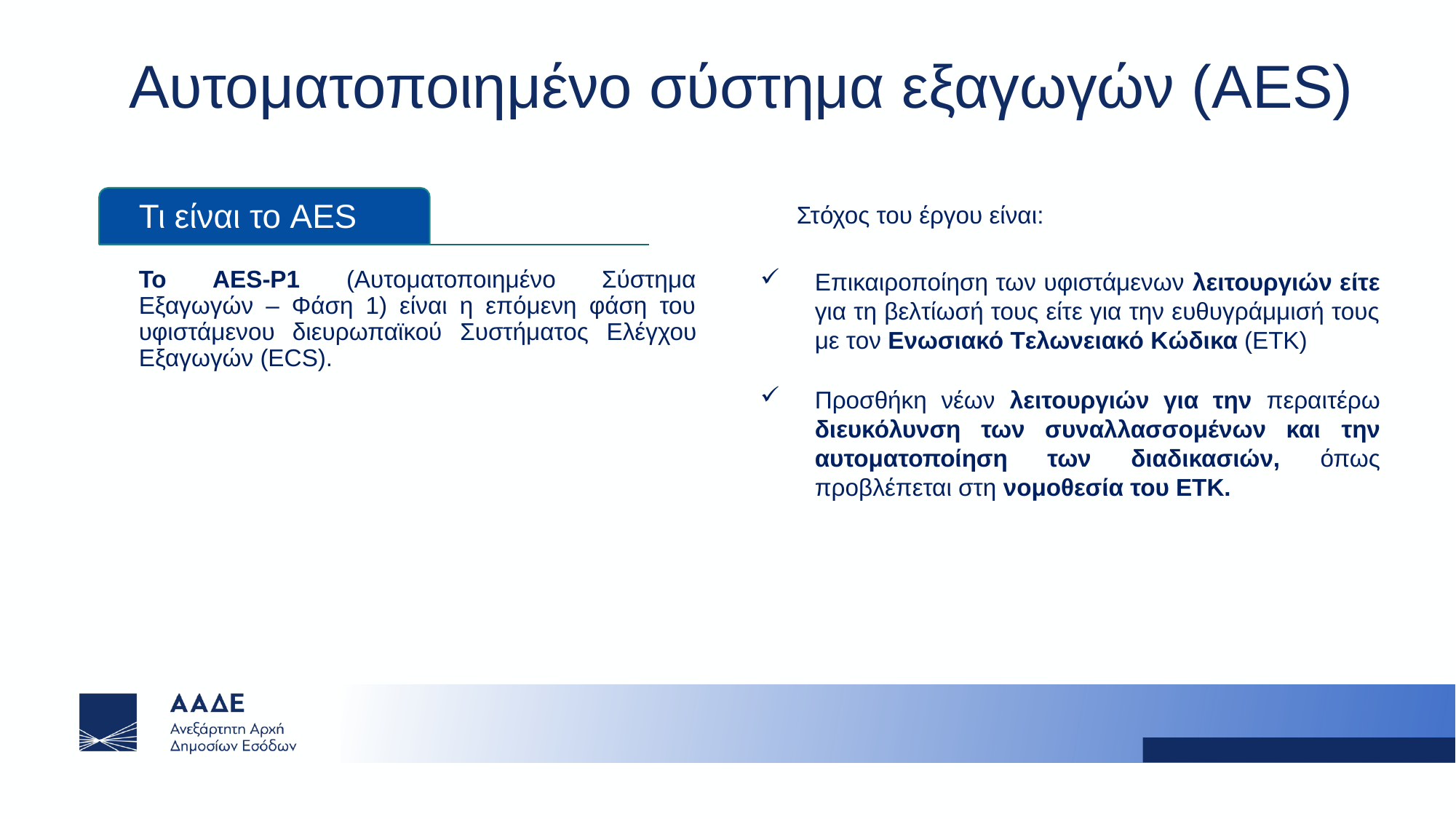

# Αυτοματοποιημένο σύστημα εξαγωγών (AES)

Στόχος του έργου είναι:

Τι είναι το AES
Το AES-P1 (Αυτοματοποιημένο Σύστημα Εξαγωγών – Φάση 1) είναι η επόμενη φάση του υφιστάμενου διευρωπαϊκού Συστήματος Ελέγχου Εξαγωγών (ECS).

Επικαιροποίηση των υφιστάμενων λειτουργιών είτε για τη βελτίωσή τους είτε για την ευθυγράμμισή τους με τον Ενωσιακό Τελωνειακό Κώδικα (ΕΤΚ)

Προσθήκη νέων λειτουργιών για την περαιτέρω διευκόλυνση των συναλλασσομένων και την αυτοματοποίηση των διαδικασιών, όπως προβλέπεται στη νομοθεσία του ΕΤΚ.